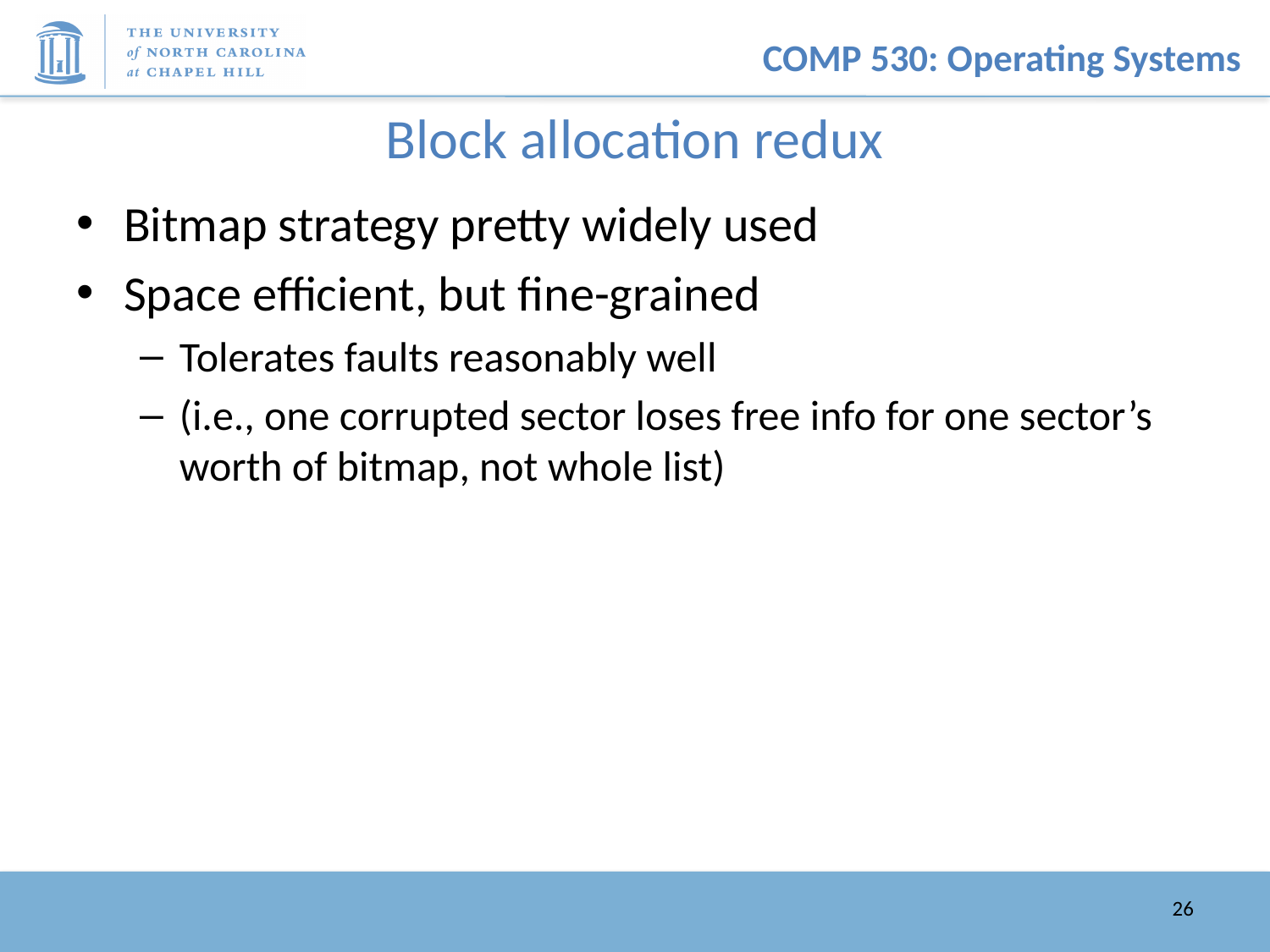

# Block allocation redux
Bitmap strategy pretty widely used
Space efficient, but fine-grained
Tolerates faults reasonably well
(i.e., one corrupted sector loses free info for one sector’s worth of bitmap, not whole list)
26